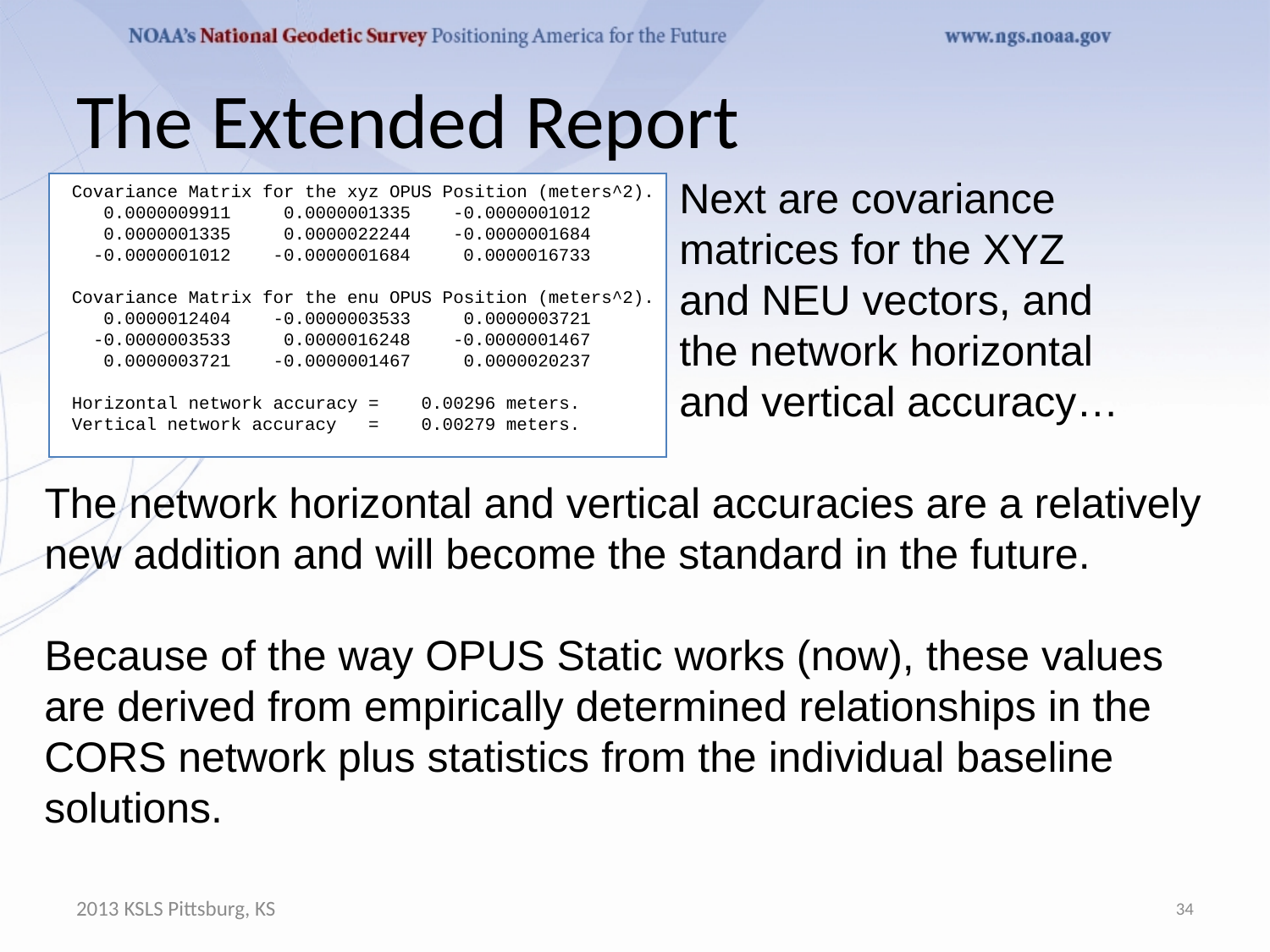

# The Extended Report
					Next are covariance
					matrices for the XYZ
					and NEU vectors, and
					the network horizontal
					and vertical accuracy…

The network horizontal and vertical accuracies are a relatively new addition and will become the standard in the future.

Because of the way OPUS Static works (now), these values are derived from empirically determined relationships in the CORS network plus statistics from the individual baseline solutions.
 Covariance Matrix for the xyz OPUS Position (meters^2).
    0.0000009911     0.0000001335    -0.0000001012
    0.0000001335     0.0000022244    -0.0000001684
   -0.0000001012    -0.0000001684     0.0000016733

 Covariance Matrix for the enu OPUS Position (meters^2).
    0.0000012404    -0.0000003533     0.0000003721
   -0.0000003533     0.0000016248    -0.0000001467
    0.0000003721    -0.0000001467     0.0000020237

 Horizontal network accuracy =    0.00296 meters.
 Vertical network accuracy   =    0.00279 meters.
2013 KSLS Pittsburg, KS
34